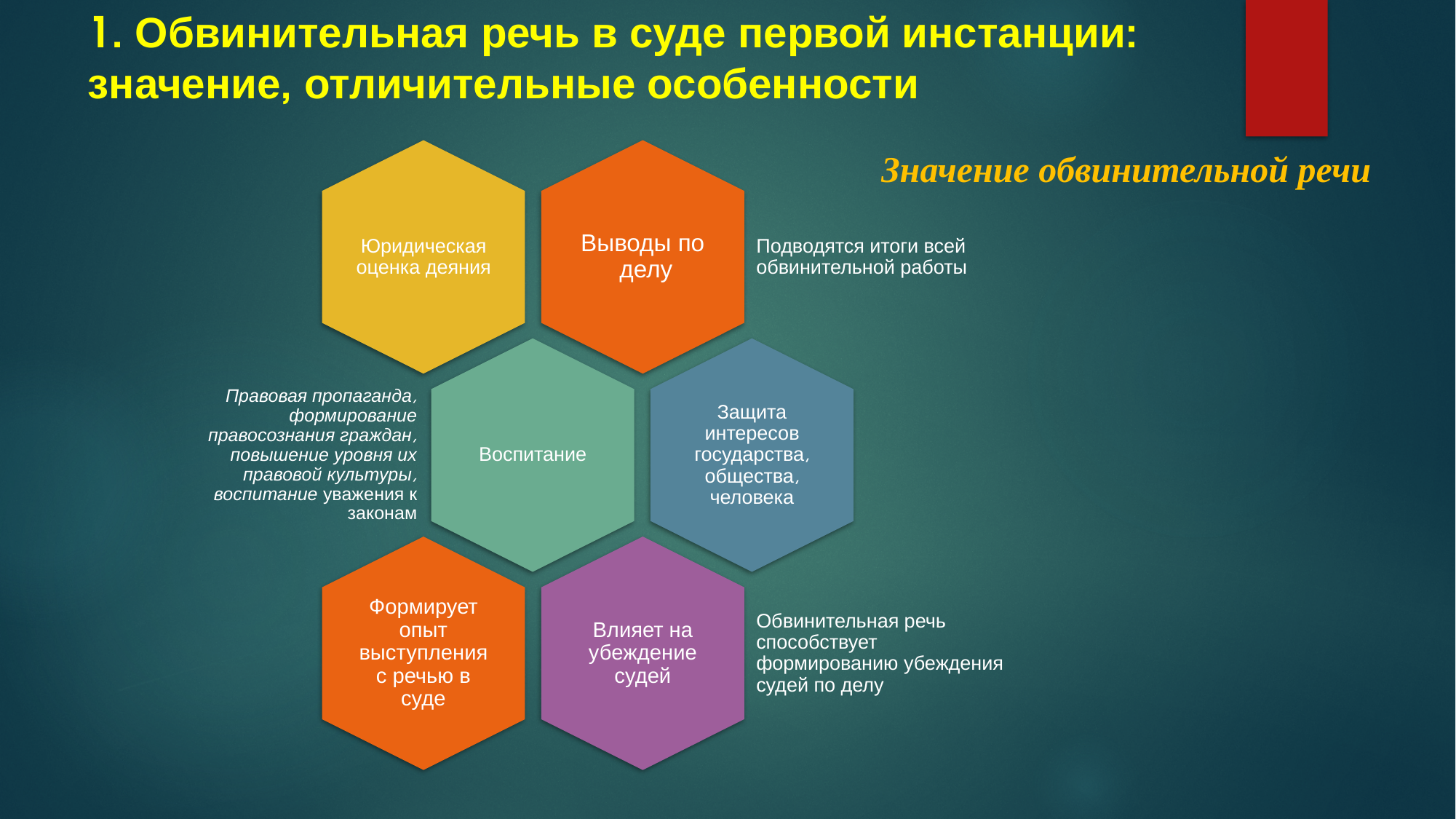

# 1. Обвинительная речь в суде первой инстанции: значение, отличительные особенности
Выводы по  делу
Подводятся итоги всей обвинительной работы
Юридическая оценка деяния
Воспитание
Правовая пропаганда, формирование правосознания граждан, повышение уровня их правовой культуры, воспитание уважения к законам
Защита интересов государства, общества, человека
Влияет на убеждение судей
Обвинительная речь способствует формированию убеждения судей по делу
Формирует опыт выступления с речью в суде
Значение обвинительной речи